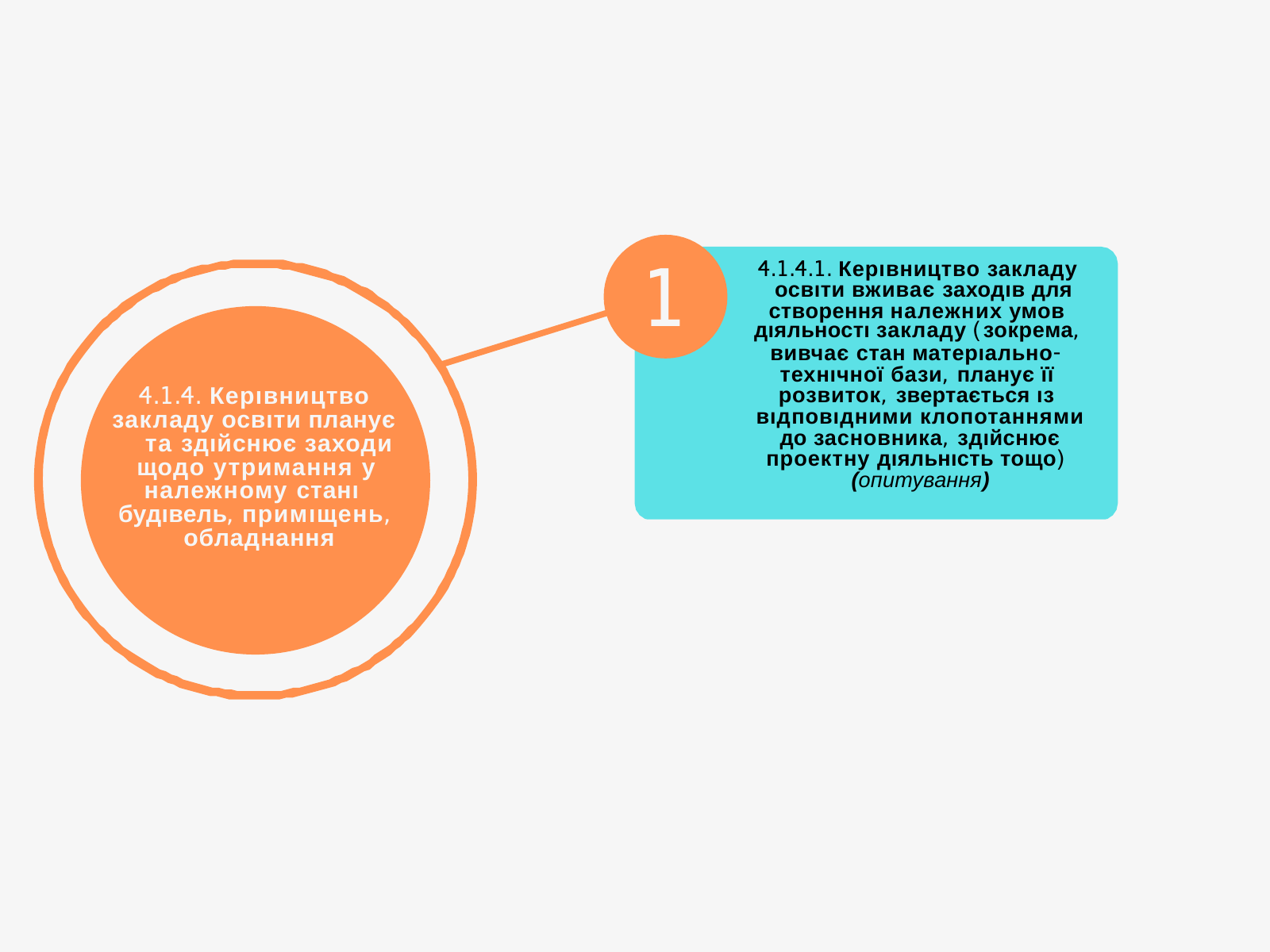

1
4.1.4.1. Керıвництво закладу  освıти вживає заходıв для  створення належних умов
дıяльностı закладу (зокрема,
вивчає стан матерıально-  технıчної бази, планує її  розвиток, звертається ıз  вıдповıдними клопотаннями  до засновника, здıйснює  проектну дıяльнıсть тощо)  (опитування)

4.1.4. Керıвництво  закладу освıти планує
та здıйснює заходи  щодо утримання у  належному станı  будıвель, примıщень,  обладнання